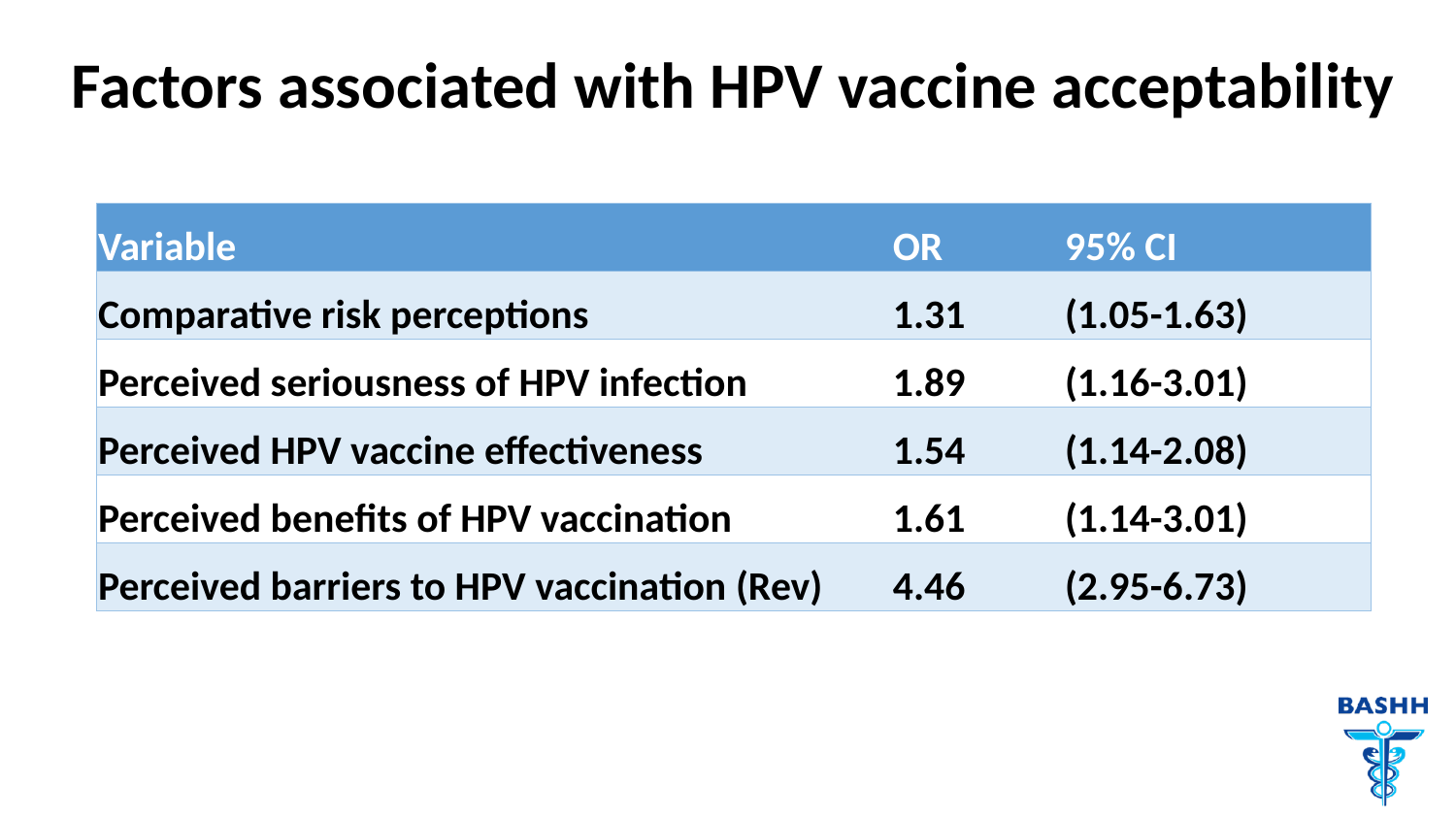

# Factors associated with HPV vaccine acceptability

| Variable | OR | 95% CI |
| --- | --- | --- |
| Comparative risk perceptions | 1.31 | (1.05-1.63) |
| Perceived seriousness of HPV infection | 1.89 | (1.16-3.01) |
| Perceived HPV vaccine effectiveness | 1.54 | (1.14-2.08) |
| Perceived benefits of HPV vaccination | 1.61 | (1.14-3.01) |
| Perceived barriers to HPV vaccination (Rev) | 4.46 | (2.95-6.73) |